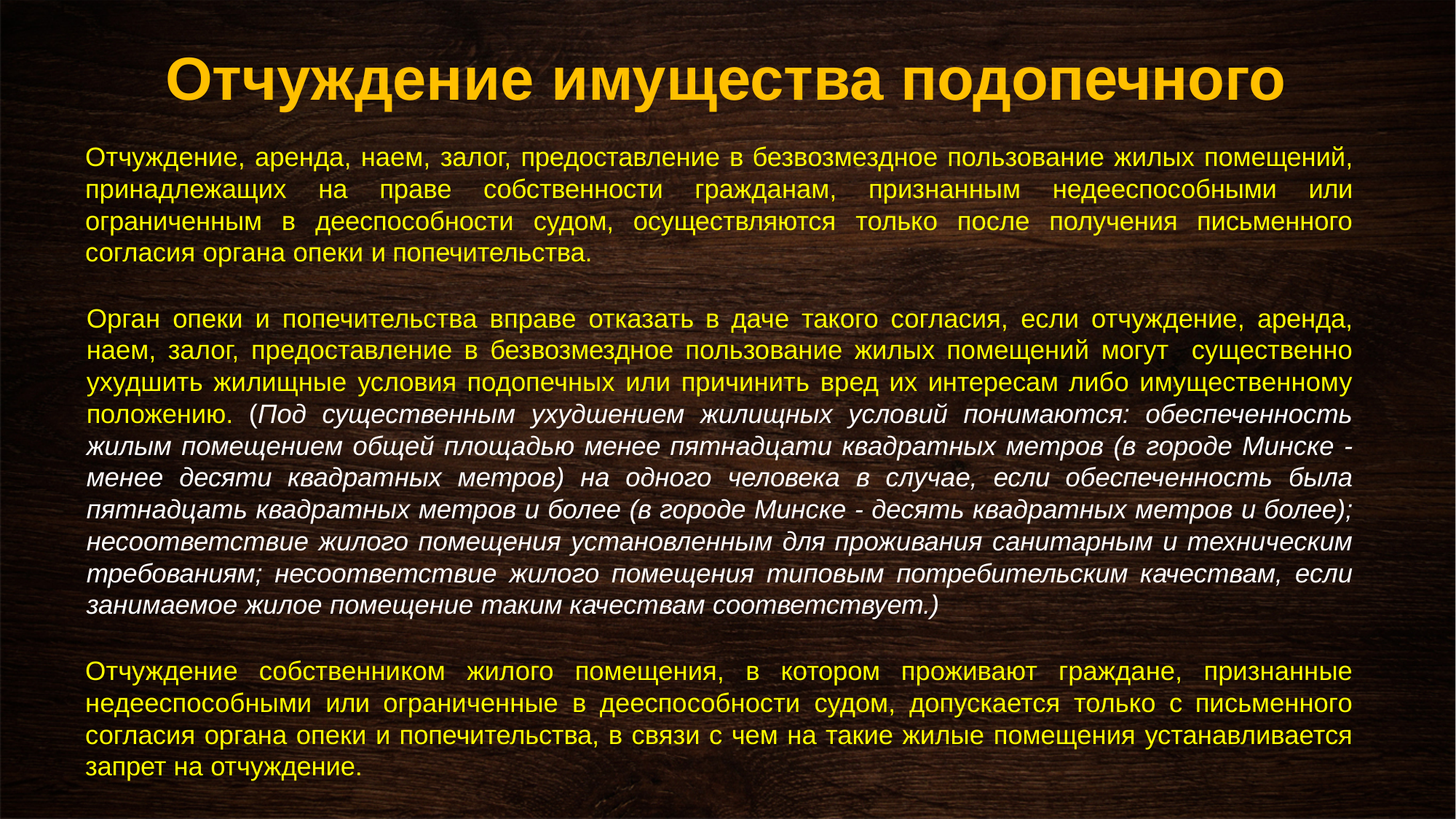

# Отчуждение имущества подопечного
Отчуждение, аренда, наем, залог, предоставление в безвозмездное пользование жилых помещений, принадлежащих на праве собственности гражданам, признанным недееспособными или ограниченным в дееспособности судом, осуществляются только после получения письменного согласия органа опеки и попечительства.

Орган опеки и попечительства вправе отказать в даче такого согласия, если отчуждение, аренда, наем, залог, предоставление в безвозмездное пользование жилых помещений могут  существенно ухудшить жилищные условия подопечных или причинить вред их интересам либо имущественному положению. (Под существенным ухудшением жилищных условий понимаются: обеспеченность жилым помещением общей площадью менее пятнадцати квадратных метров (в городе Минске - менее десяти квадратных метров) на одного человека в случае, если обеспеченность была пятнадцать квадратных метров и более (в городе Минске - десять квадратных метров и более); несоответствие жилого помещения установленным для проживания санитарным и техническим требованиям; несоответствие жилого помещения типовым потребительским качествам, если занимаемое жилое помещение таким качествам соответствует.)

Отчуждение собственником жилого помещения, в котором проживают граждане, признанные недееспособными или ограниченные в дееспособности судом, допускается только с письменного согласия органа опеки и попечительства, в связи с чем на такие жилые помещения устанавливается запрет на отчуждение.